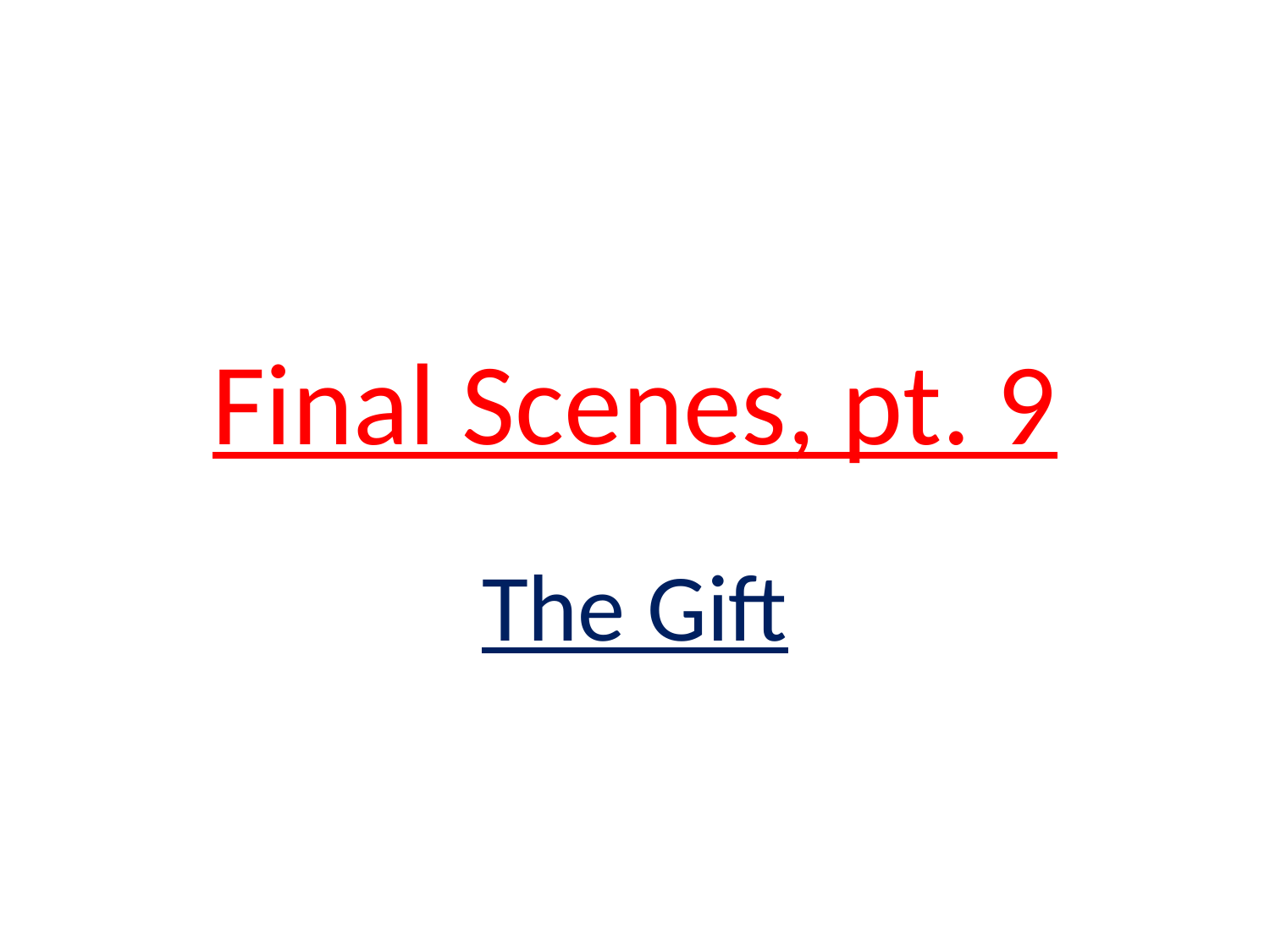

# Final Scenes, pt. 9
The Gift